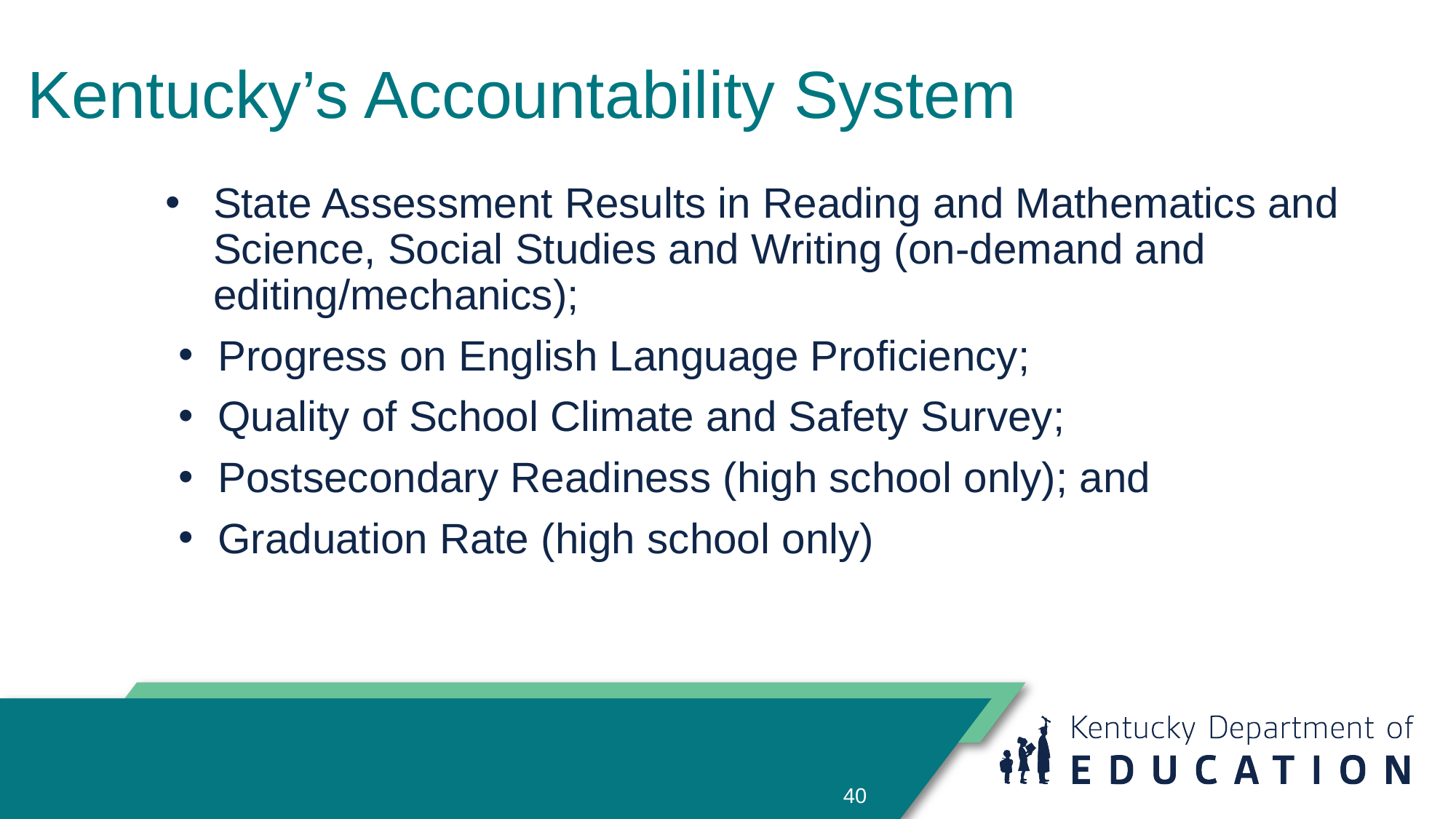

# Kentucky’s Accountability System
State Assessment Results in Reading and Mathematics and Science, Social Studies and Writing (on-demand and editing/mechanics);
 Progress on English Language Proficiency;
 Quality of School Climate and Safety Survey;
 Postsecondary Readiness (high school only); and
 Graduation Rate (high school only)

40